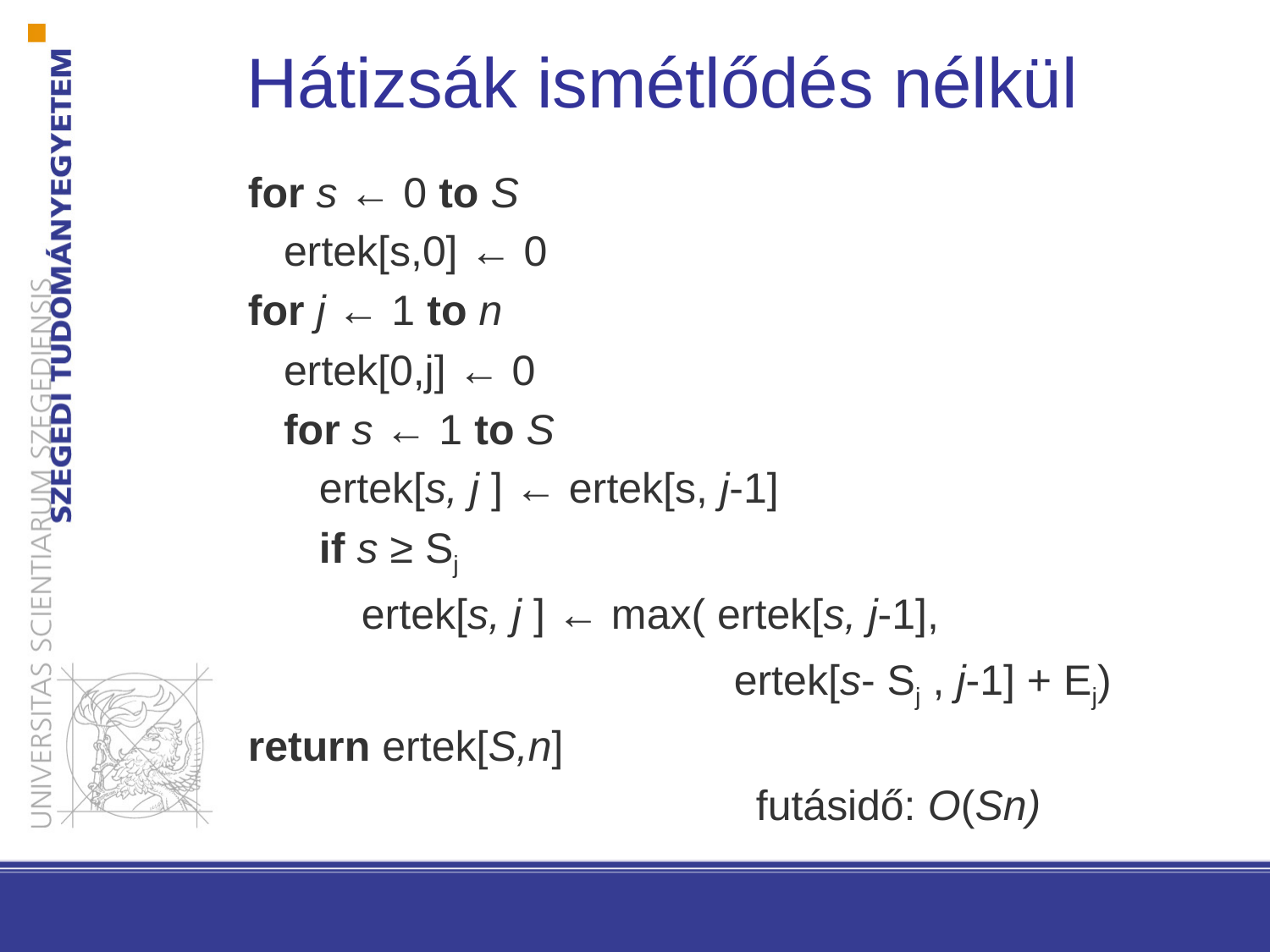

Hátizsák ismétlődés nélkül
for s ← 0 to S
   ertek[s,0] ← 0
for j ← 1 to n
   ertek[0,j] ← 0
   for s ← 1 to S
      ertek[s, j ] ← ertek[s, j-1]
      if s ≥ Sj
          ertek[s, j ] ← max( ertek[s, j-1],
                                         ertek[s- Sj , j-1] + Ej)
return ertek[S,n]
				futásidő: O(Sn)